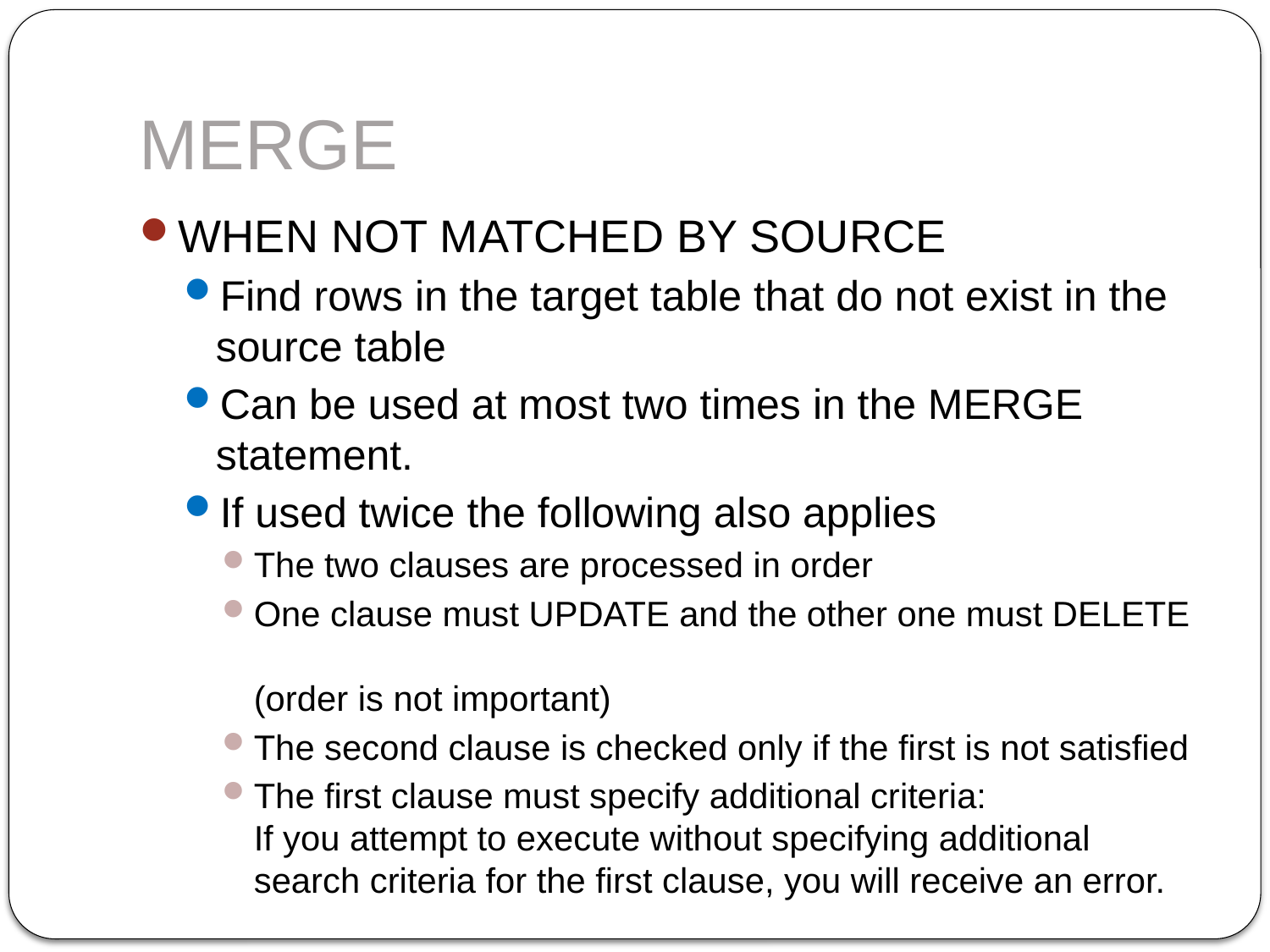

# MERGE
WHEN NOT MATCHED BY SOURCE
Find rows in the target table that do not exist in the source table
Can be used at most two times in the MERGE statement.
If used twice the following also applies
The two clauses are processed in order
One clause must UPDATE and the other one must DELETE
(order is not important)
The second clause is checked only if the first is not satisfied
The first clause must specify additional criteria:
If you attempt to execute without specifying additional search criteria for the first clause, you will receive an error.